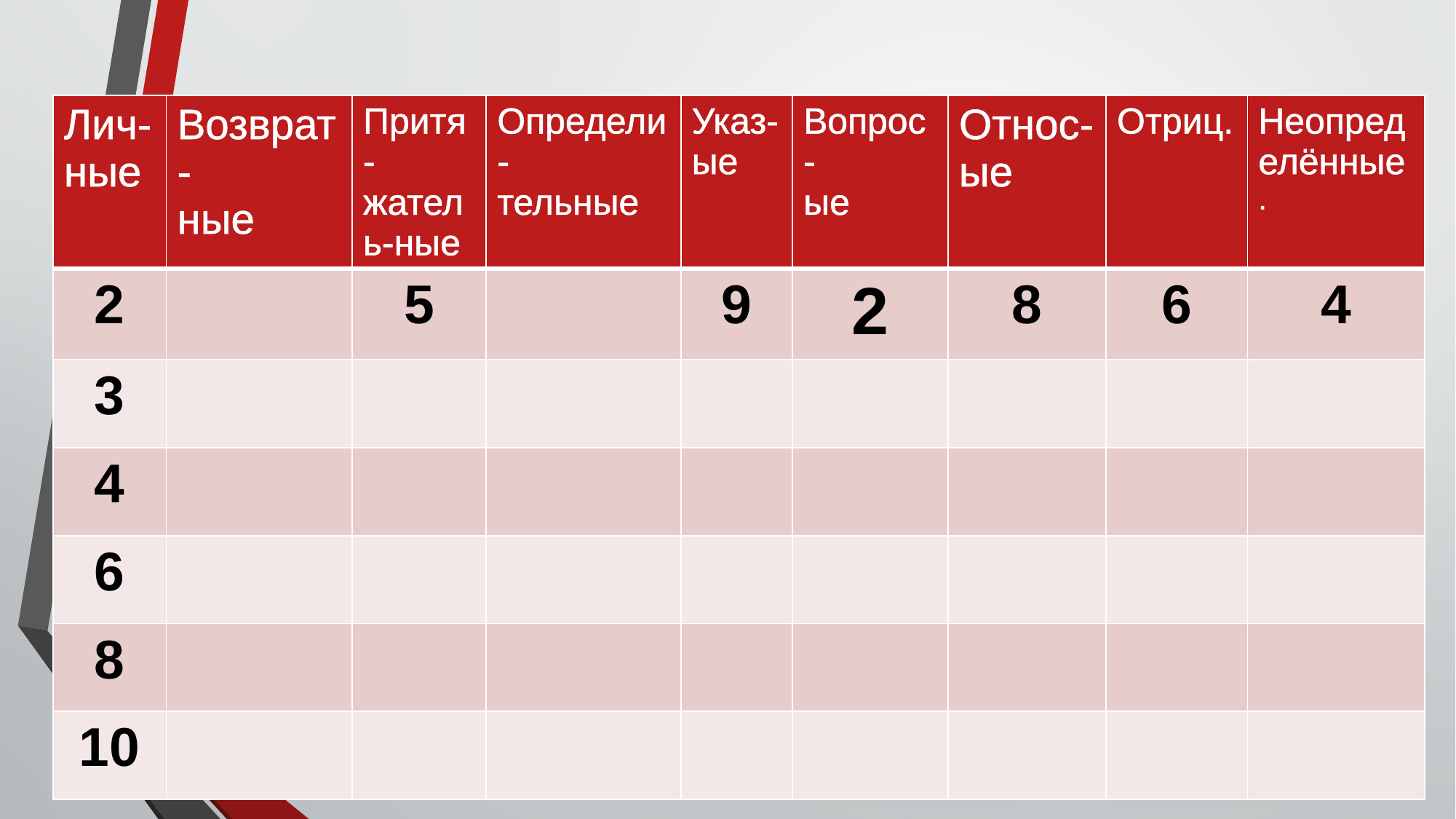

| Лич- ные | Возврат- ные | Притя- жатель-ные | Определи- тельные | Указ- ые | Вопрос- ые | Относ- ые | Отриц. | Неопределённые. |
| --- | --- | --- | --- | --- | --- | --- | --- | --- |
| 2 |  | 5 |  | 9 | 2 | 8 | 6 | 4 |
| 3 |  |  |  |  |  |  |  |  |
| 4 |  |  |  |  |  |  |  |  |
| 6 |  |  |  |  |  |  |  |  |
| 8 |  |  |  |  |  |  |  |  |
| 10 |  |  |  |  |  |  |  |  |